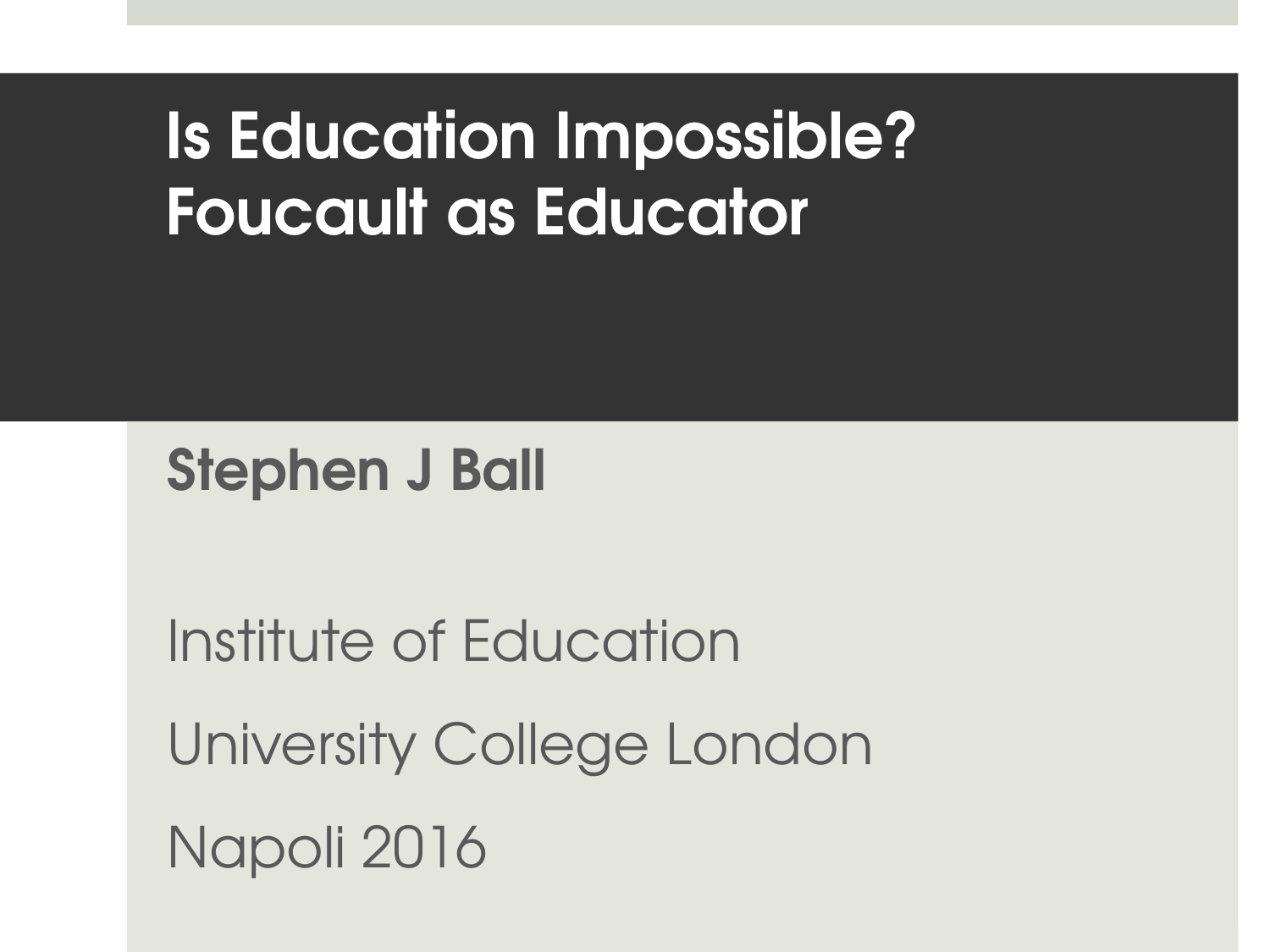

# Is Education Impossible? Foucault as Educator
Stephen J Ball
Institute of Education
University College London
Napoli 2016